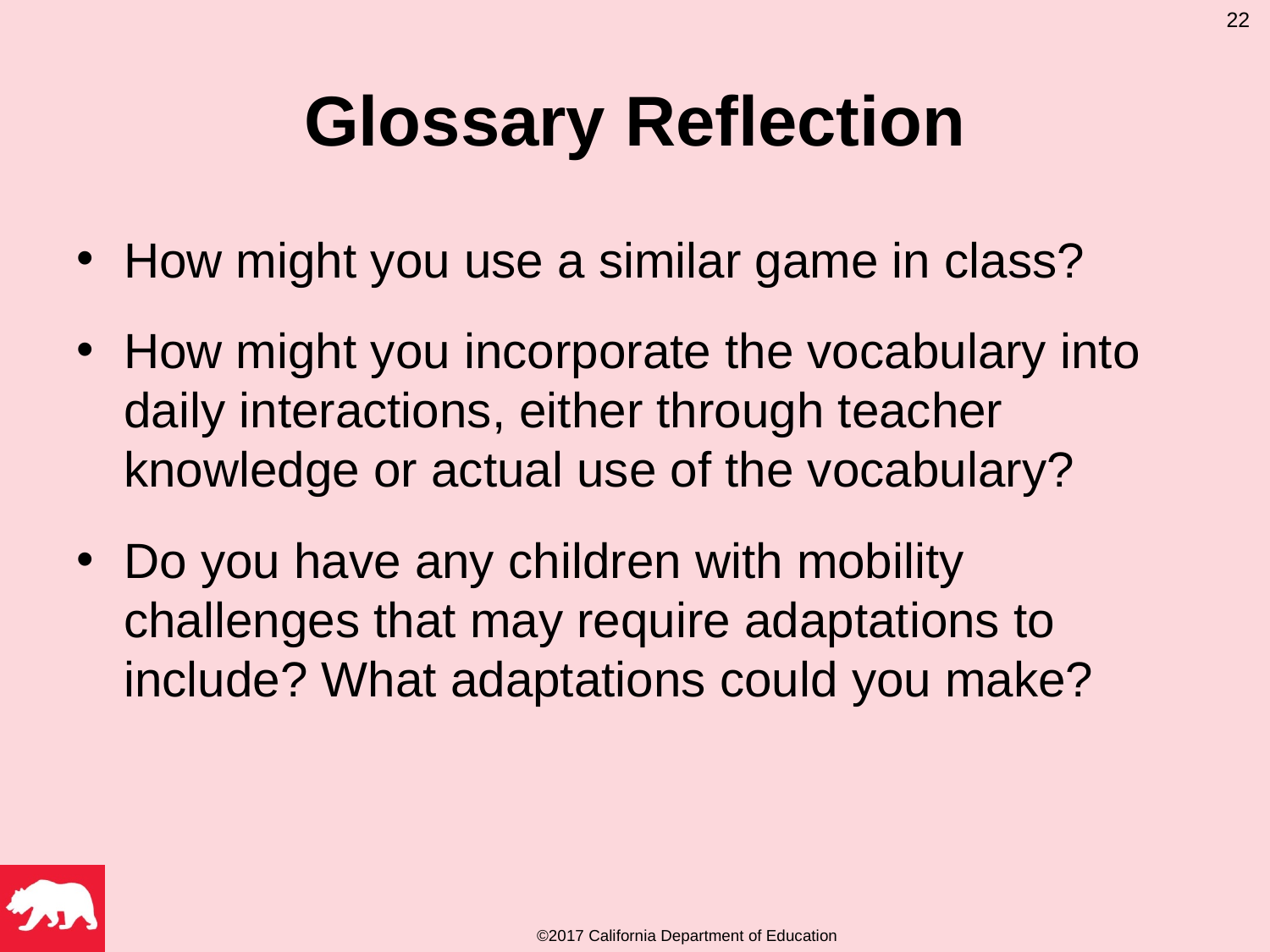

22
# Glossary Reflection
How might you use a similar game in class?
How might you incorporate the vocabulary into daily interactions, either through teacher knowledge or actual use of the vocabulary?
Do you have any children with mobility challenges that may require adaptations to include? What adaptations could you make?